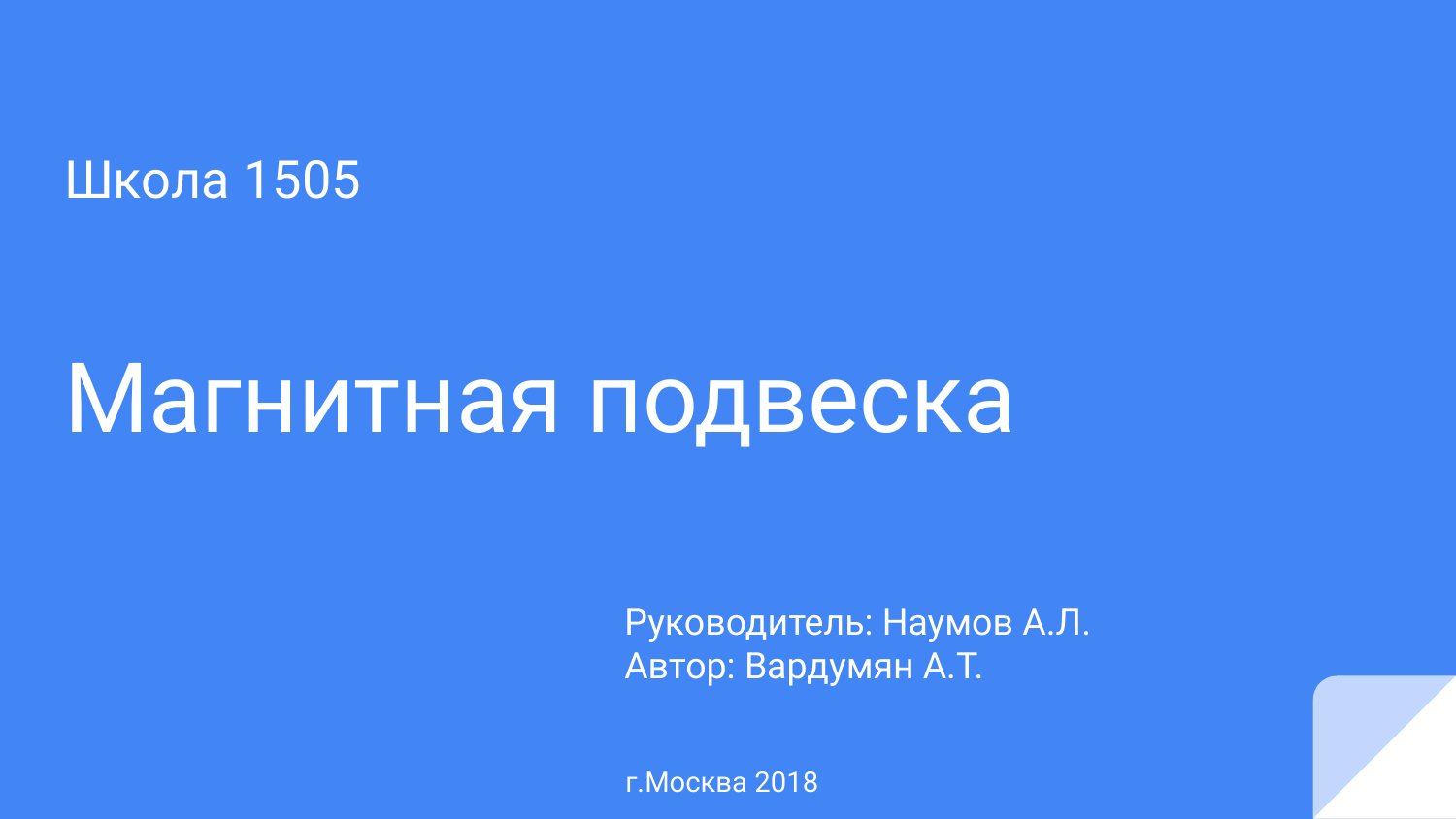

# Школа 1505

Магнитная подвеска
Руководитель: Наумов А.Л.
Автор: Вардумян А.Т.

г.Москва 2018